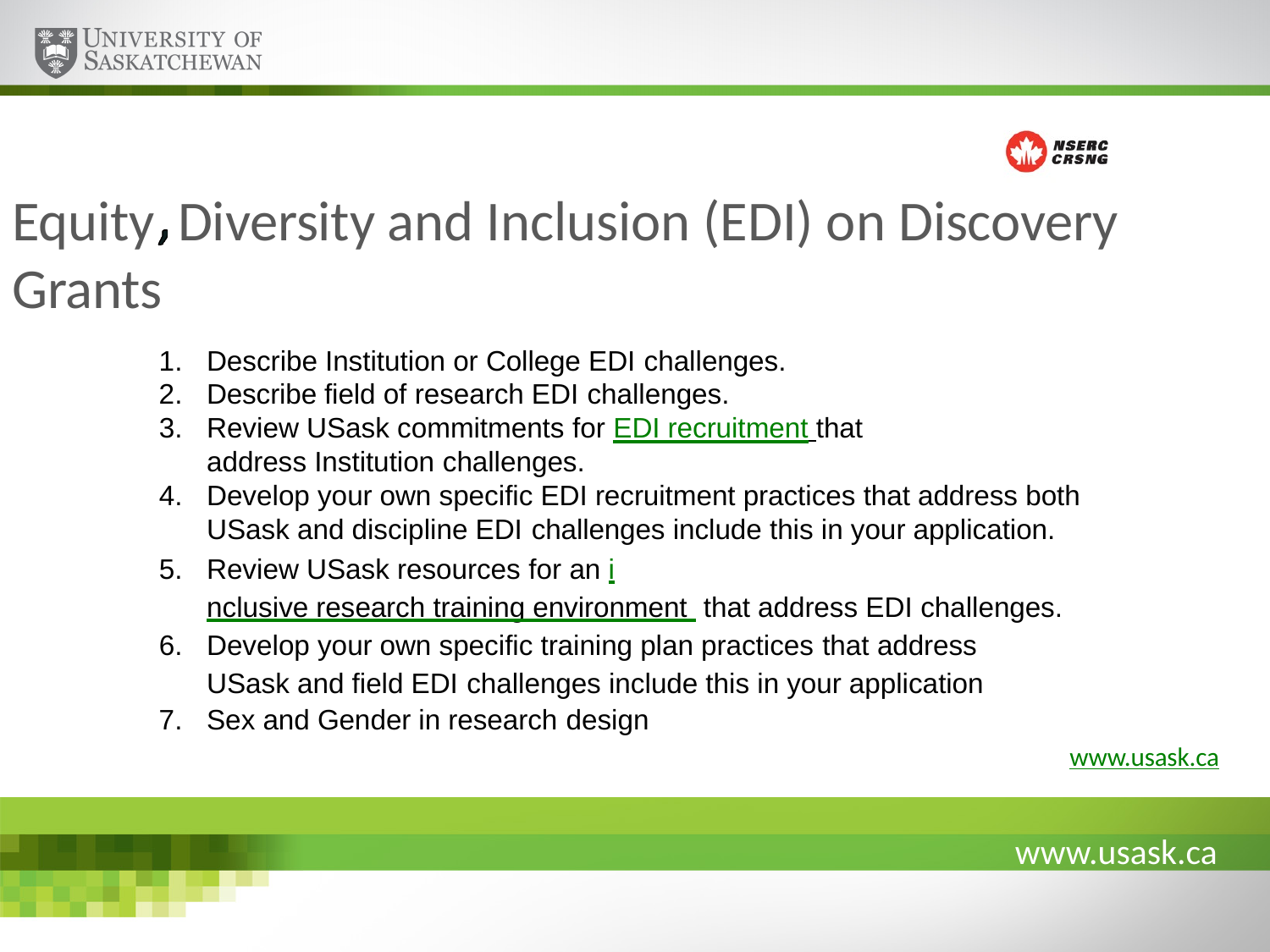

# Equity	Diversity and Inclusion (EDI) on Discovery Grants

Describe Institution or College EDI challenges.
Describe field of research EDI challenges.
Review USask commitments for EDI recruitment that address Institution challenges.
Develop your own specific EDI recruitment practices that address both USask and discipline EDI challenges include this in your application.
Review USask resources for an inclusive research training environment  that address EDI challenges.
Develop your own specific training plan practices that address  USask and field EDI challenges include this in your application
Sex and Gender in research design
www.usask.ca